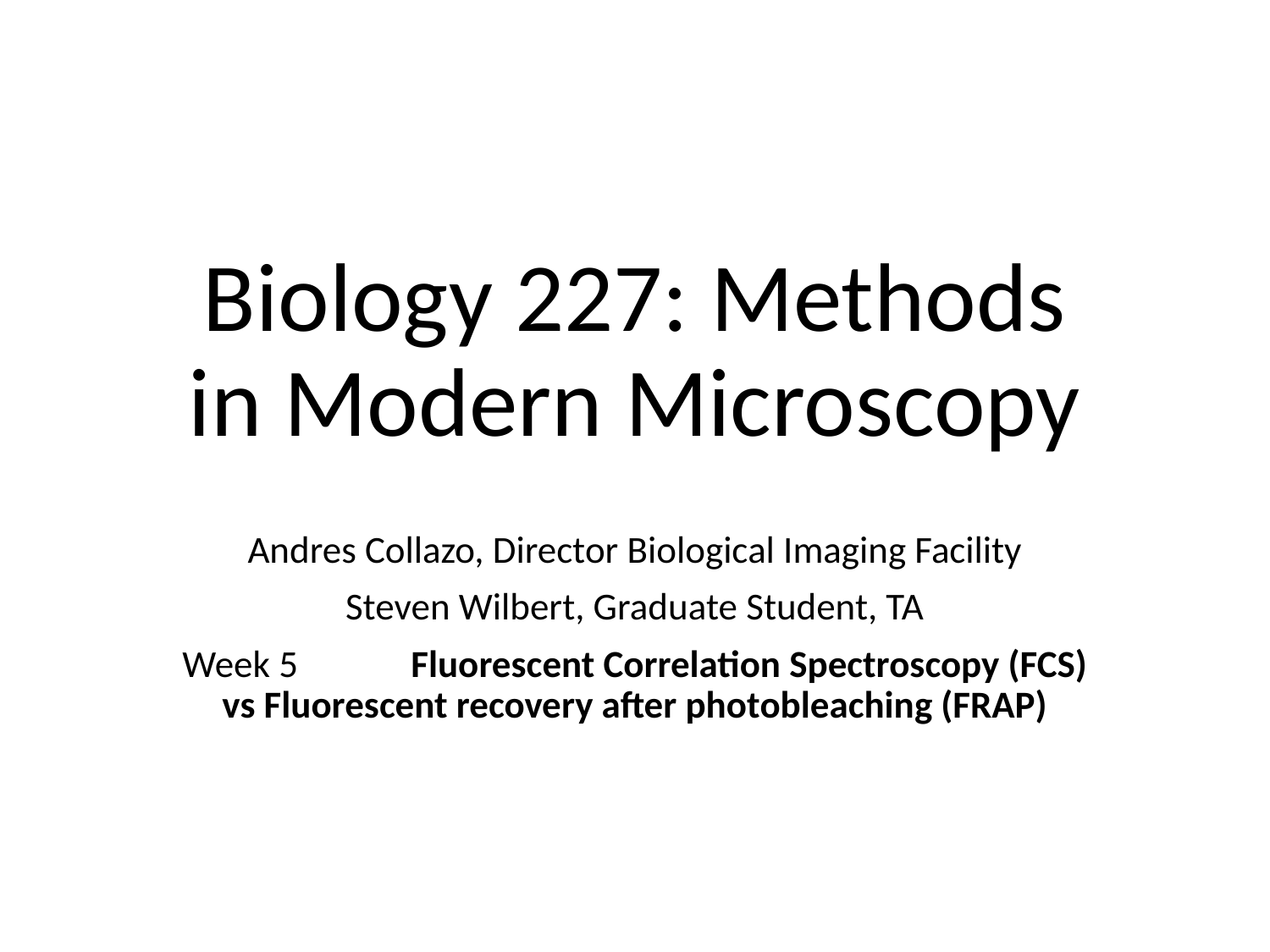

# Biology 227: Methods in Modern Microscopy
Andres Collazo, Director Biological Imaging Facility
Steven Wilbert, Graduate Student, TA
Week 5	Fluorescent Correlation Spectroscopy (FCS) vs Fluorescent recovery after photobleaching (FRAP)